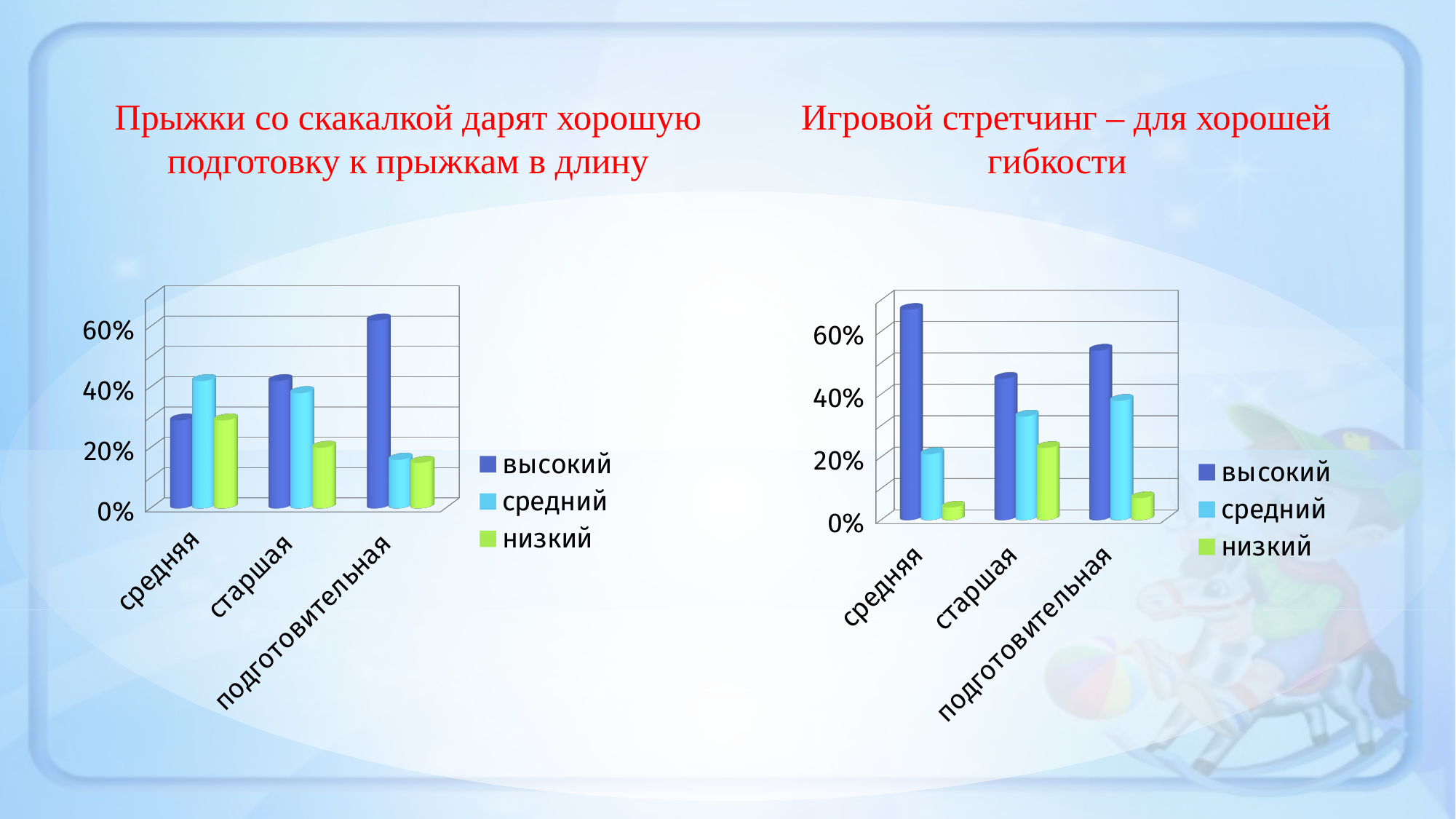

Игровой стретчинг – для хорошей гибкости
Прыжки со скакалкой дарят хорошую подготовку к прыжкам в длину

[unsupported chart]

[unsupported chart]